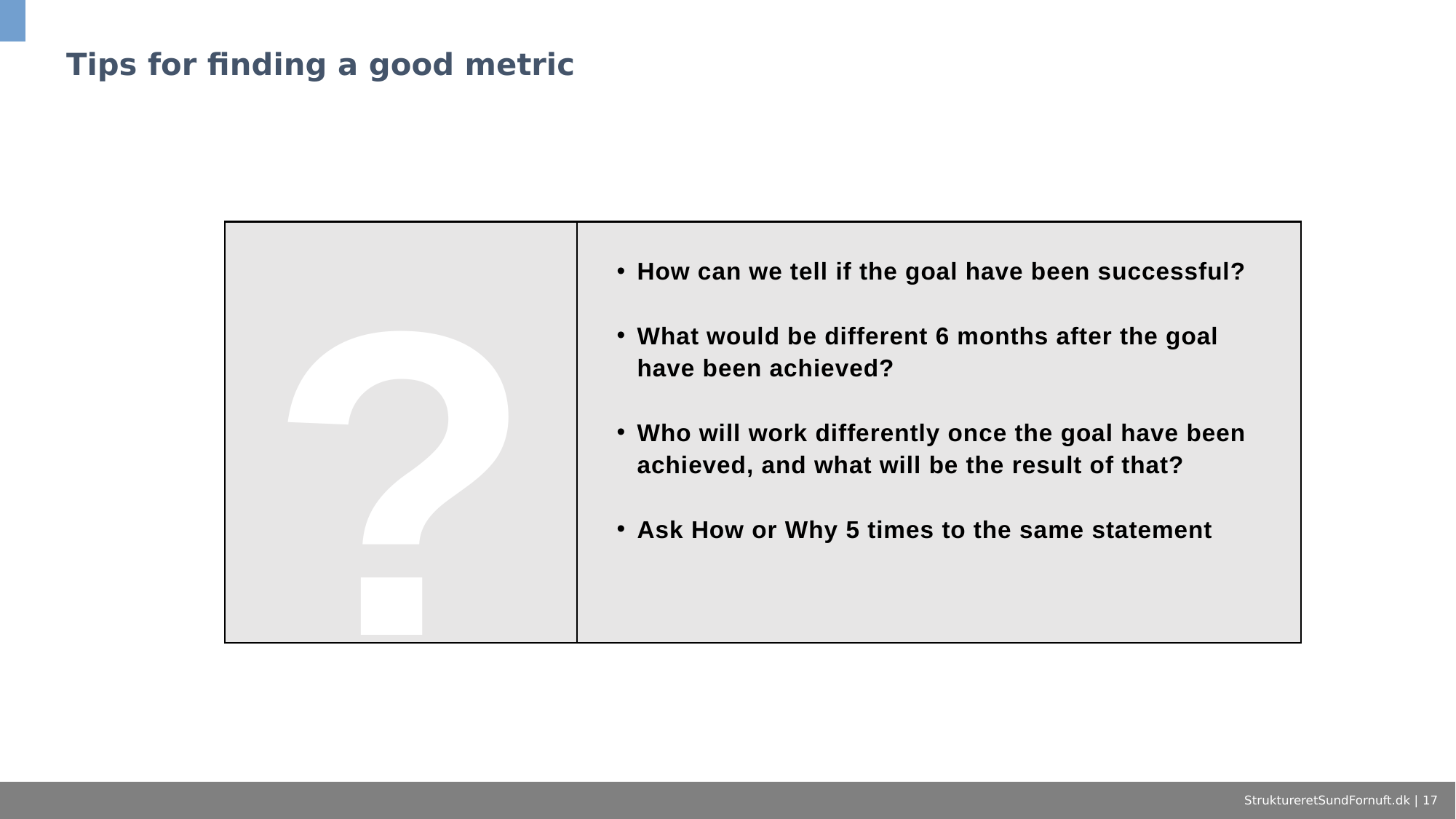

# Tips for finding a good metric

?
How can we tell if the goal have been successful?

What would be different 6 months after the goal have been achieved?

Who will work differently once the goal have been achieved, and what will be the result of that?

Ask How or Why 5 times to the same statement
StruktureretSundFornuft.dk | 17